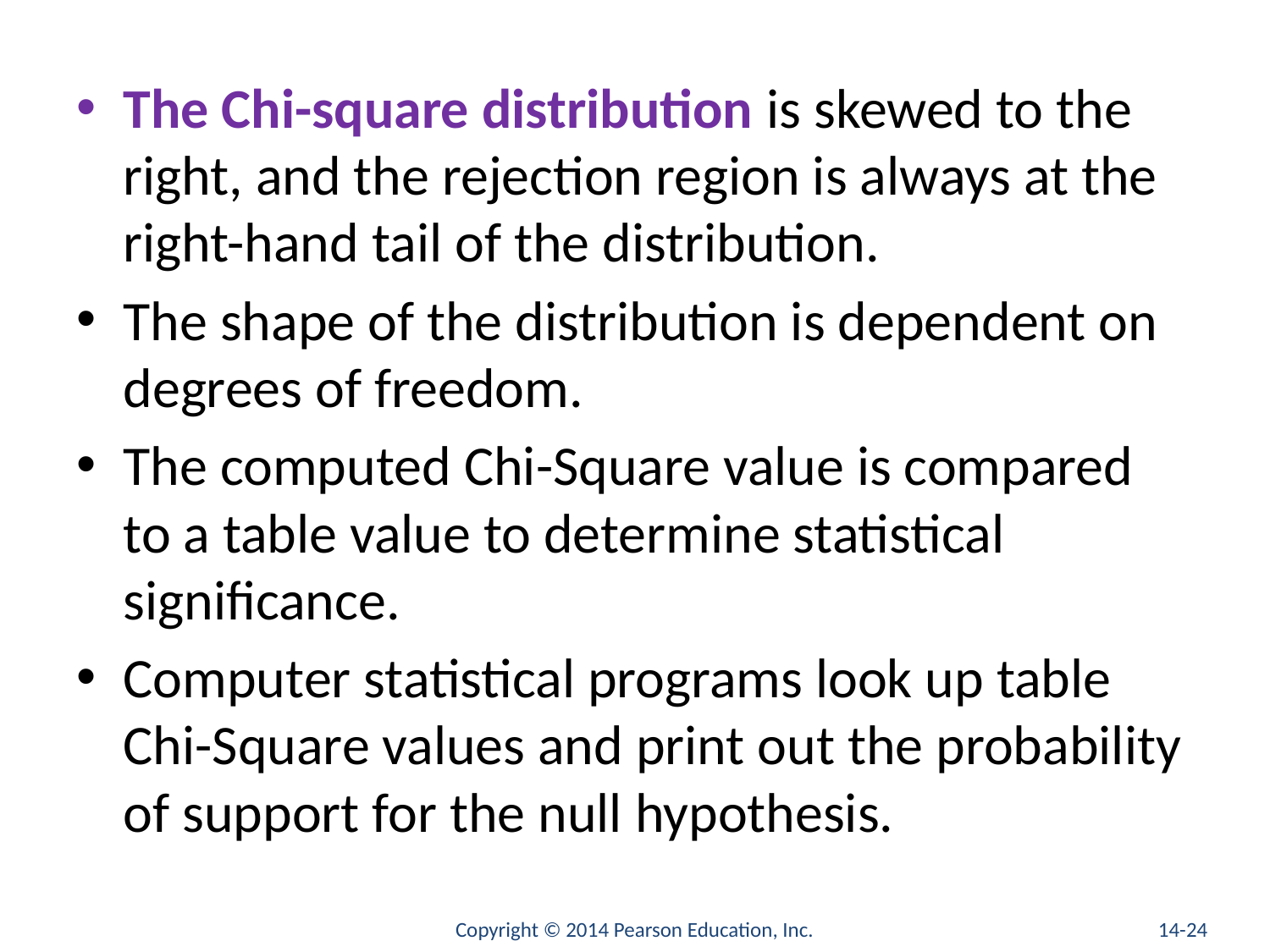

#
The Chi-square distribution is skewed to the right, and the rejection region is always at the right-hand tail of the distribution.
The shape of the distribution is dependent on degrees of freedom.
The computed Chi-Square value is compared to a table value to determine statistical significance.
Computer statistical programs look up table Chi-Square values and print out the probability of support for the null hypothesis.